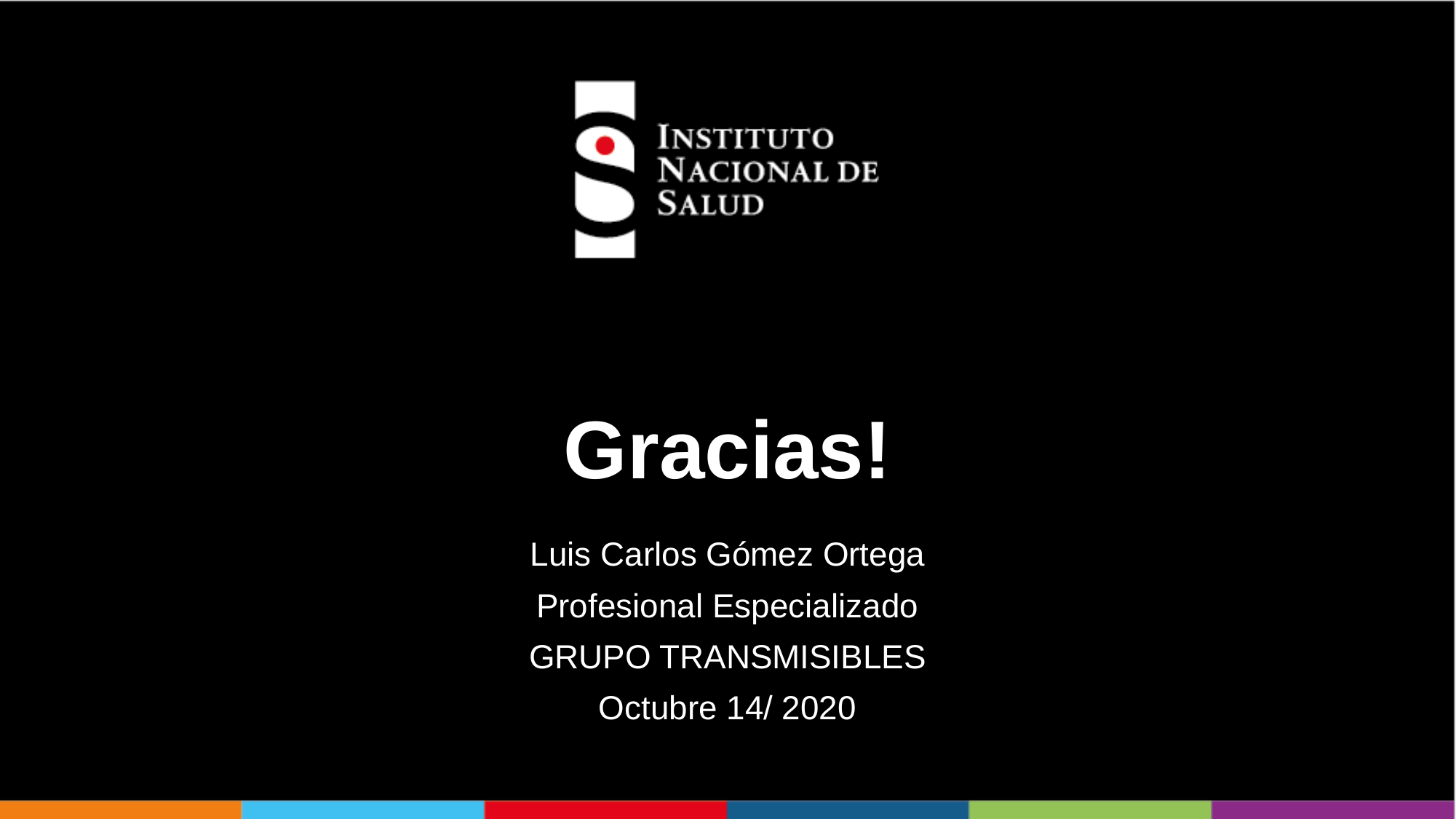

# Gracias!
Luis Carlos Gómez Ortega
Profesional Especializado
GRUPO TRANSMISIBLES
Octubre 14/ 2020